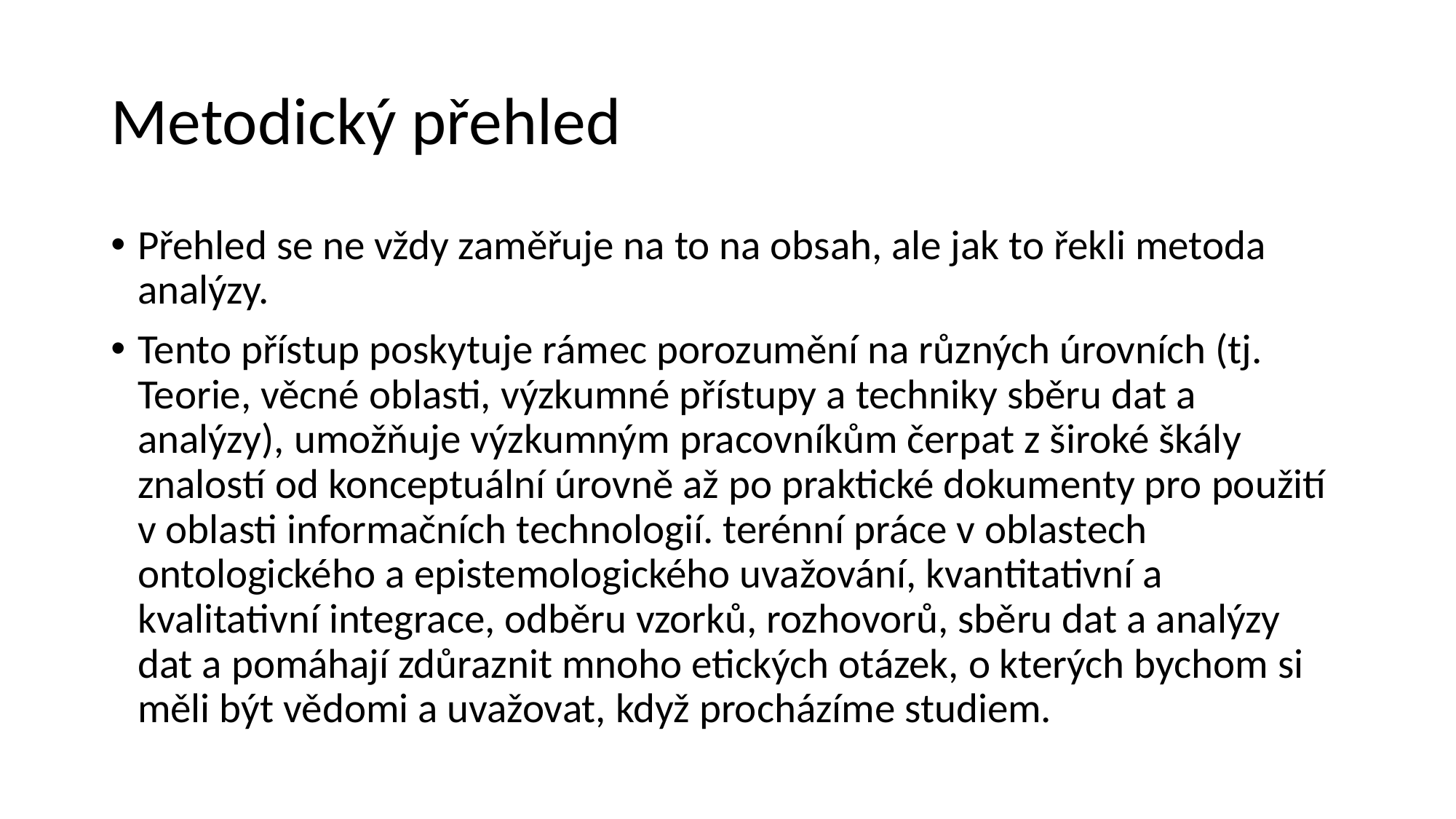

# Metodický přehled
Přehled se ne vždy zaměřuje na to na obsah, ale jak to řekli metoda analýzy.
Tento přístup poskytuje rámec porozumění na různých úrovních (tj. Teorie, věcné oblasti, výzkumné přístupy a techniky sběru dat a analýzy), umožňuje výzkumným pracovníkům čerpat z široké škály znalostí od konceptuální úrovně až po praktické dokumenty pro použití v oblasti informačních technologií. terénní práce v oblastech ontologického a epistemologického uvažování, kvantitativní a kvalitativní integrace, odběru vzorků, rozhovorů, sběru dat a analýzy dat a pomáhají zdůraznit mnoho etických otázek, o kterých bychom si měli být vědomi a uvažovat, když procházíme studiem.